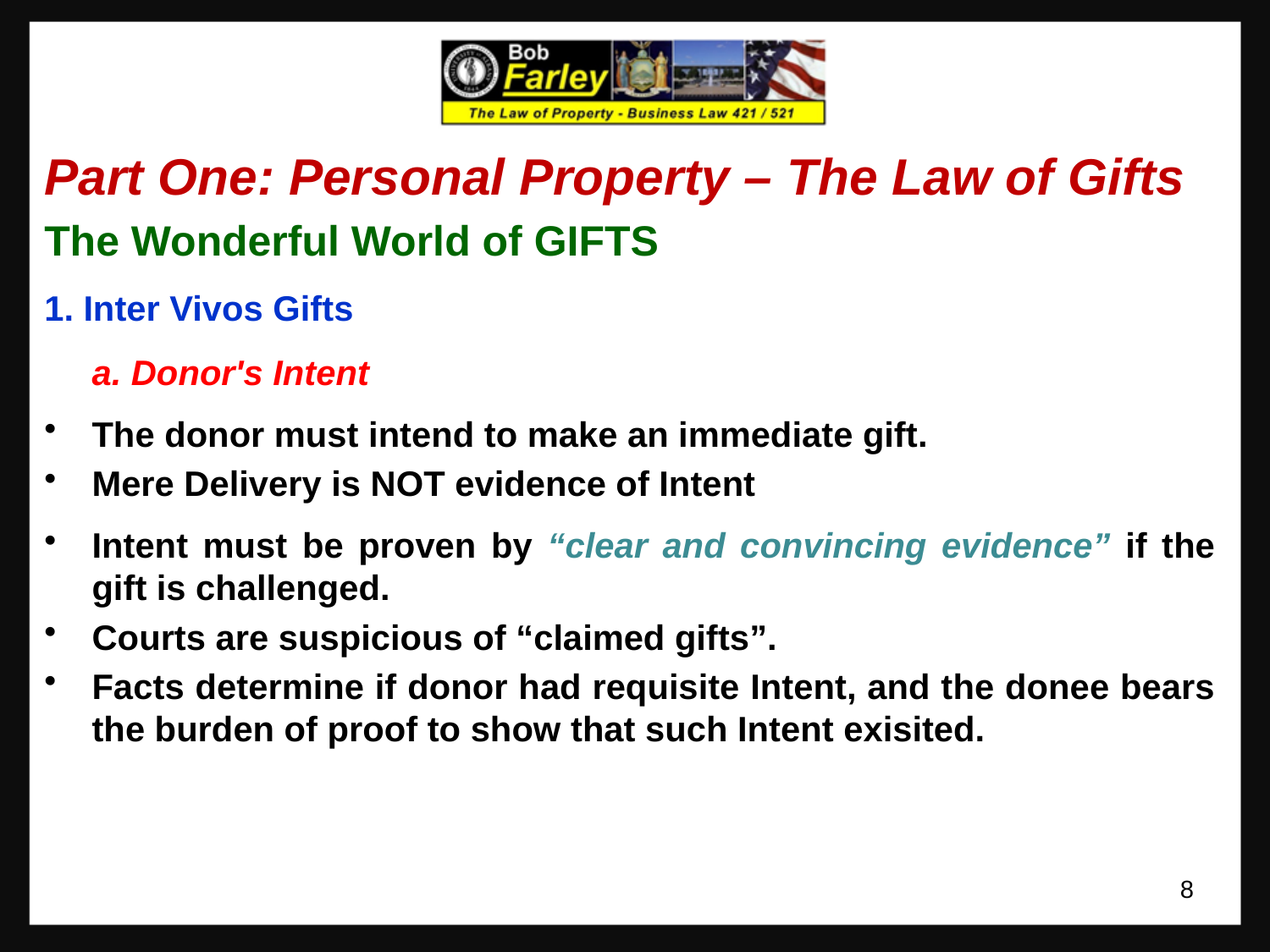

Part One: Personal Property – The Law of Gifts
The Wonderful World of GIFTS

1. Inter Vivos Gifts

	a. Donor's Intent

The donor must intend to make an immediate gift.
Mere Delivery is NOT evidence of Intent

Intent must be proven by “clear and convincing evidence” if the gift is challenged.
Courts are suspicious of “claimed gifts”.
Facts determine if donor had requisite Intent, and the donee bears the burden of proof to show that such Intent exisited.

8